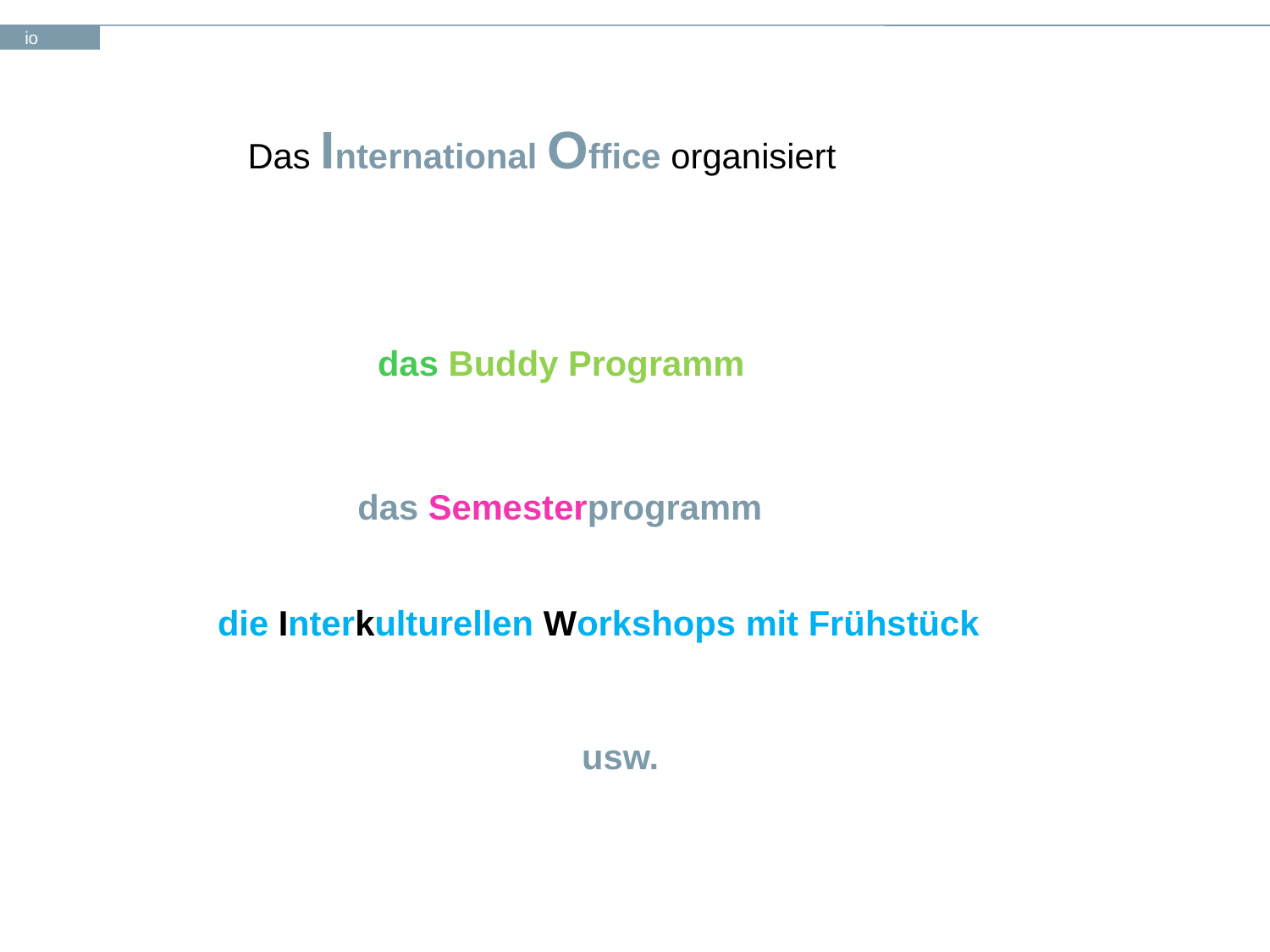

Das International Office organisiert
# das Buddy Programm
das Semesterprogramm
die Interkulturellen Workshops mit Frühstück
usw.